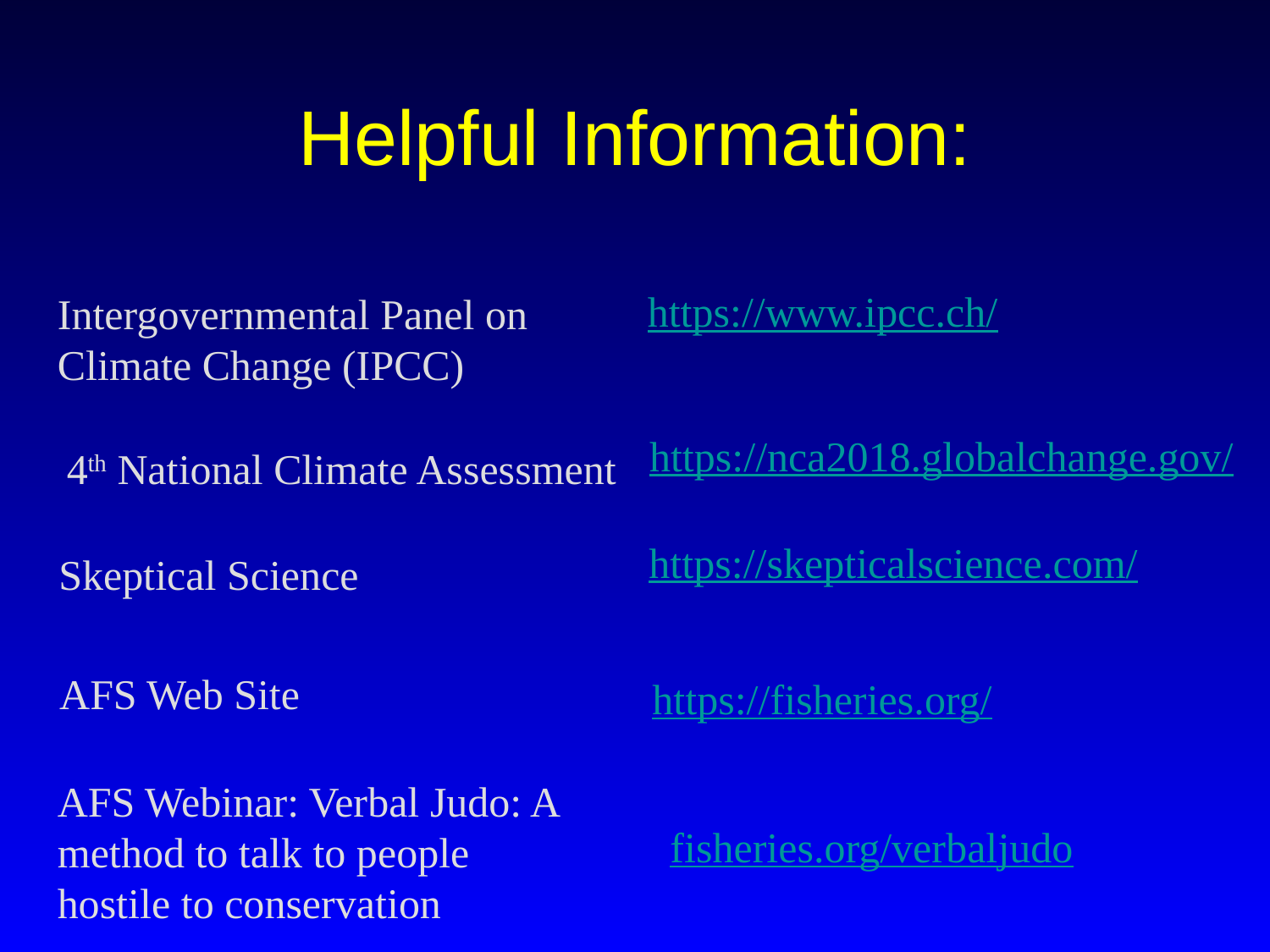

# Helpful Information:
https://www.ipcc.ch/

Intergovernmental Panel on Climate Change (IPCC)
https://nca2018.globalchange.gov/

4th National Climate Assessment
https://skepticalscience.com/

Skeptical Science
AFS Web Site
https://fisheries.org/

AFS Webinar: Verbal Judo: A method to talk to people hostile to conservation
fisheries.org/verbaljudo